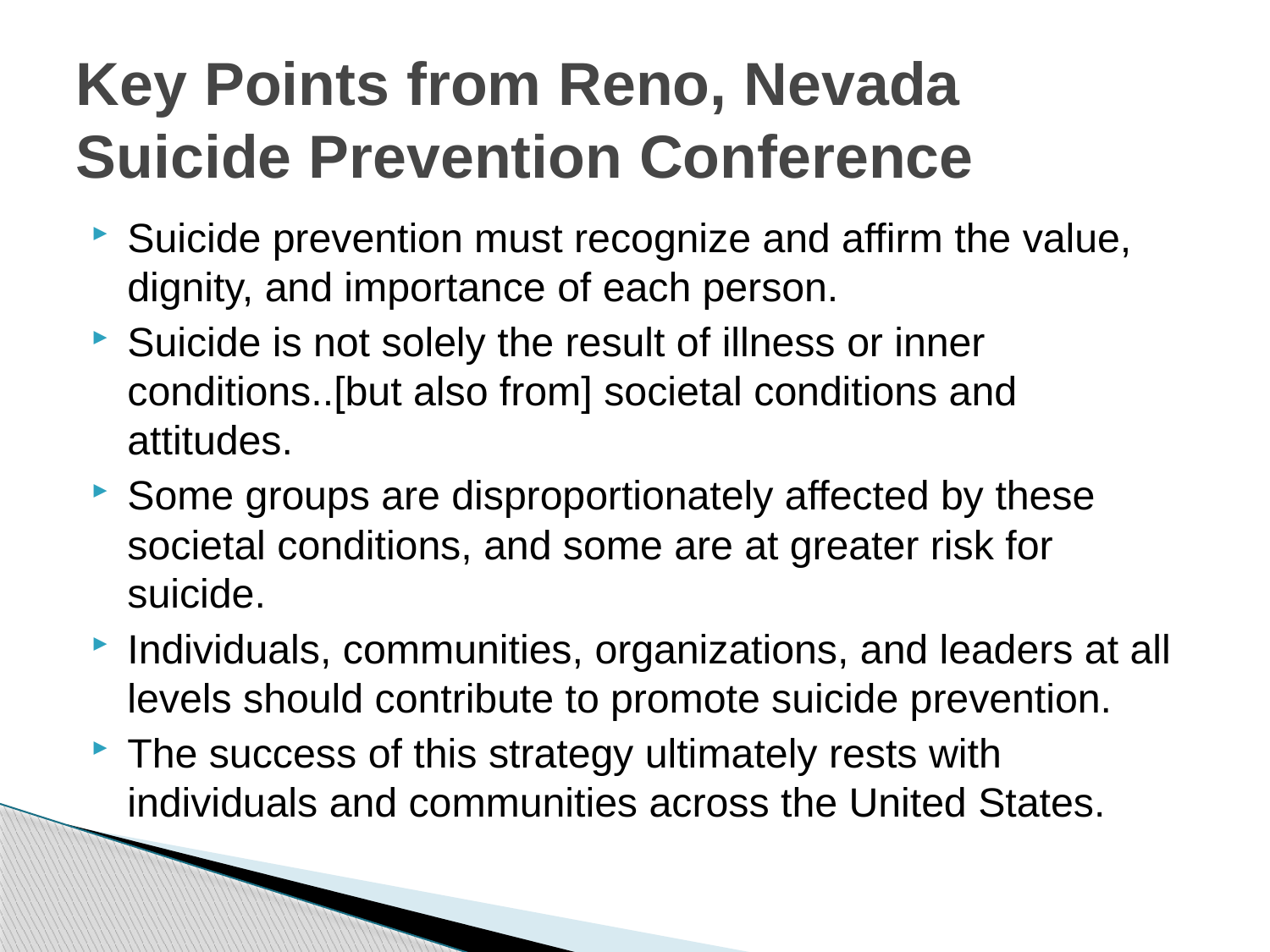

# Key Points from Reno, Nevada Suicide Prevention Conference
Suicide prevention must recognize and affirm the value, dignity, and importance of each person.
Suicide is not solely the result of illness or inner conditions..[but also from] societal conditions and attitudes.
Some groups are disproportionately affected by these societal conditions, and some are at greater risk for suicide.
Individuals, communities, organizations, and leaders at all levels should contribute to promote suicide prevention.
The success of this strategy ultimately rests with individuals and communities across the United States.